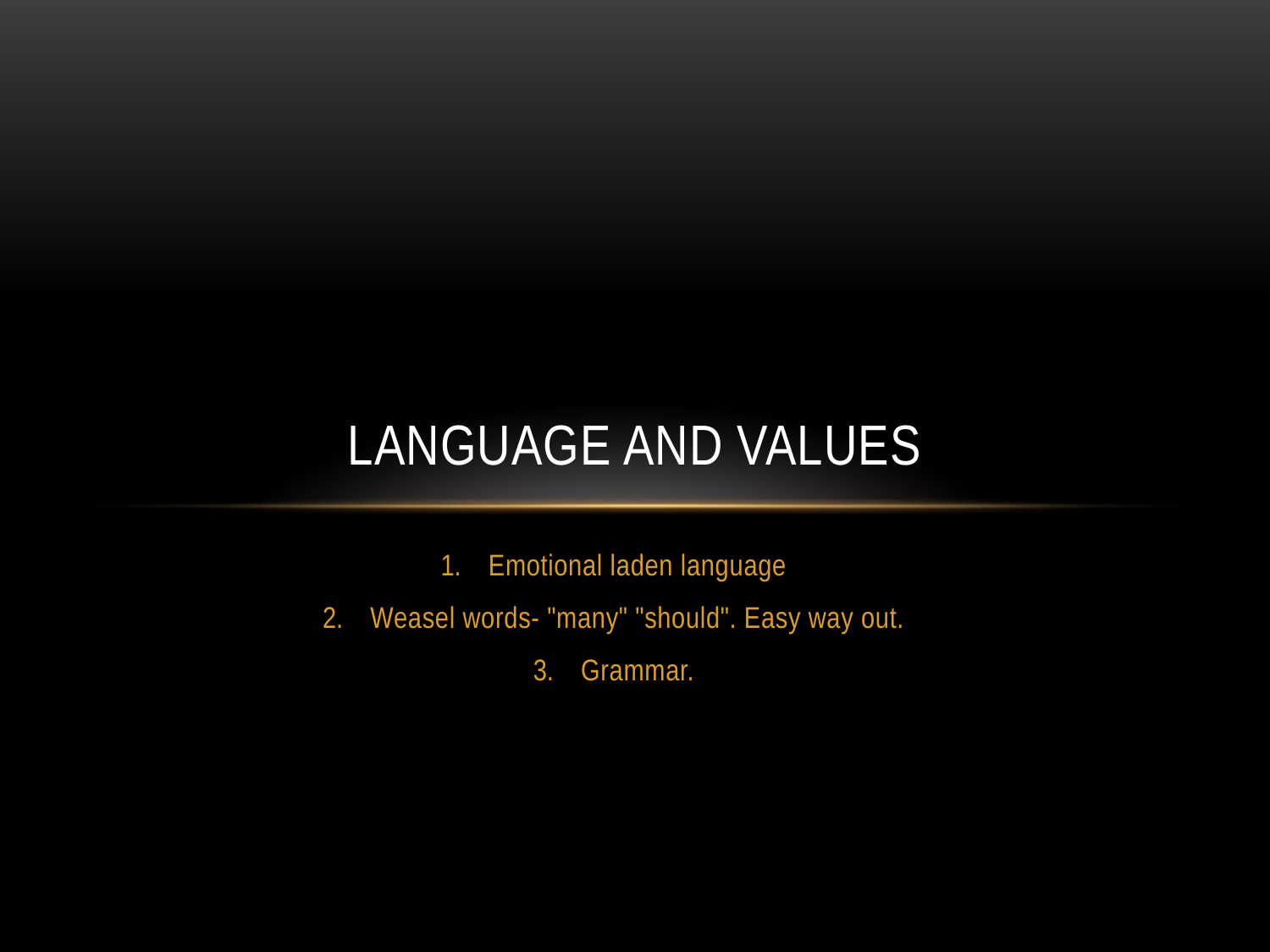

# Language and values
Emotional laden language
Weasel words- "many" "should". Easy way out.
Grammar.